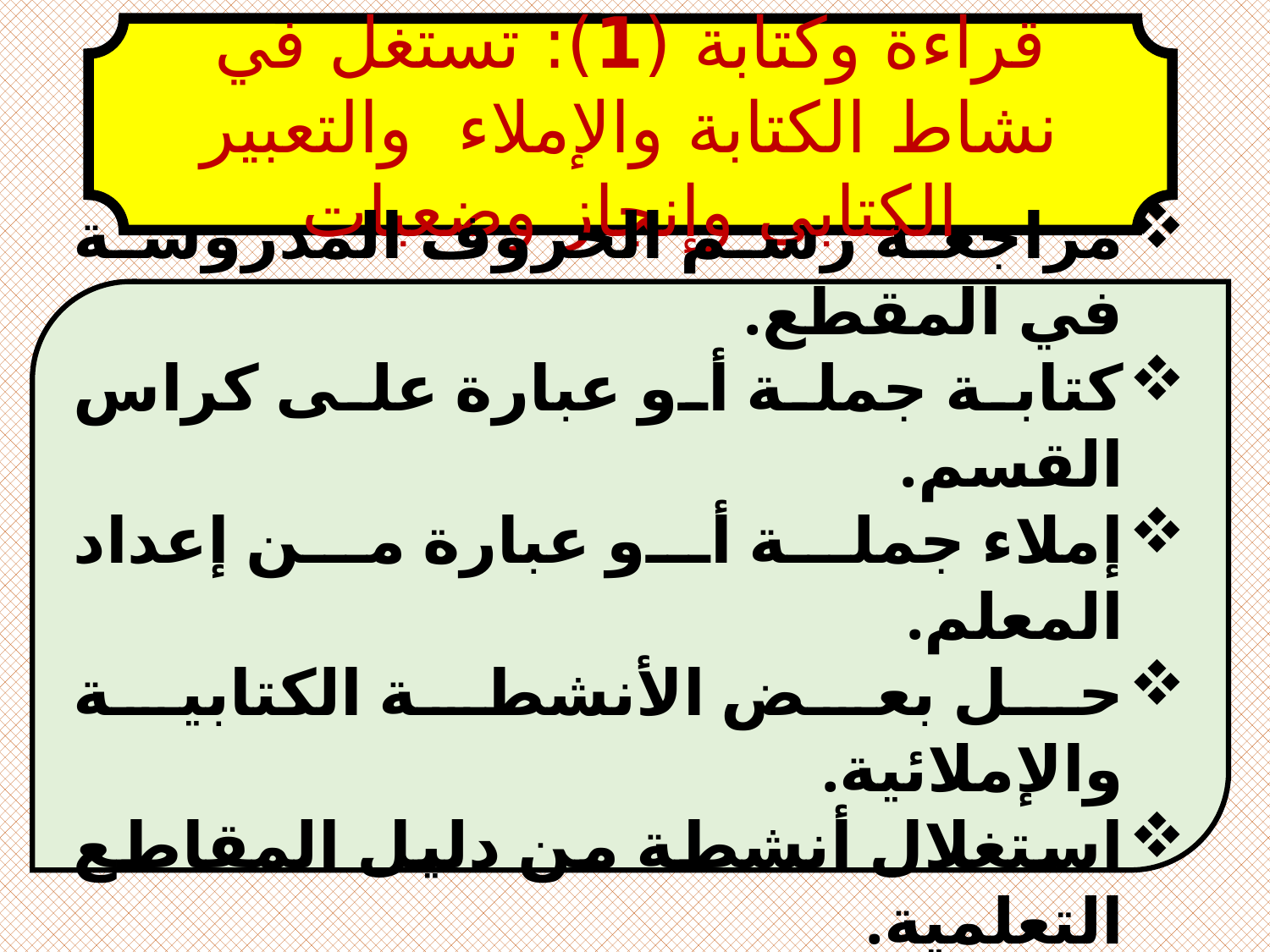

قراءة وكتابة (1): تستغل في نشاط الكتابة والإملاء  والتعبير الكتابي وإنجاز وضعيات
مراجعة رسم الحروف المدروسة في المقطع.
كتابة جملة أو عبارة على كراس القسم.
إملاء جملة أو عبارة من إعداد المعلم.
حل بعض الأنشطة الكتابية والإملائية.
استغلال أنشطة من دليل المقاطع التعلمية.